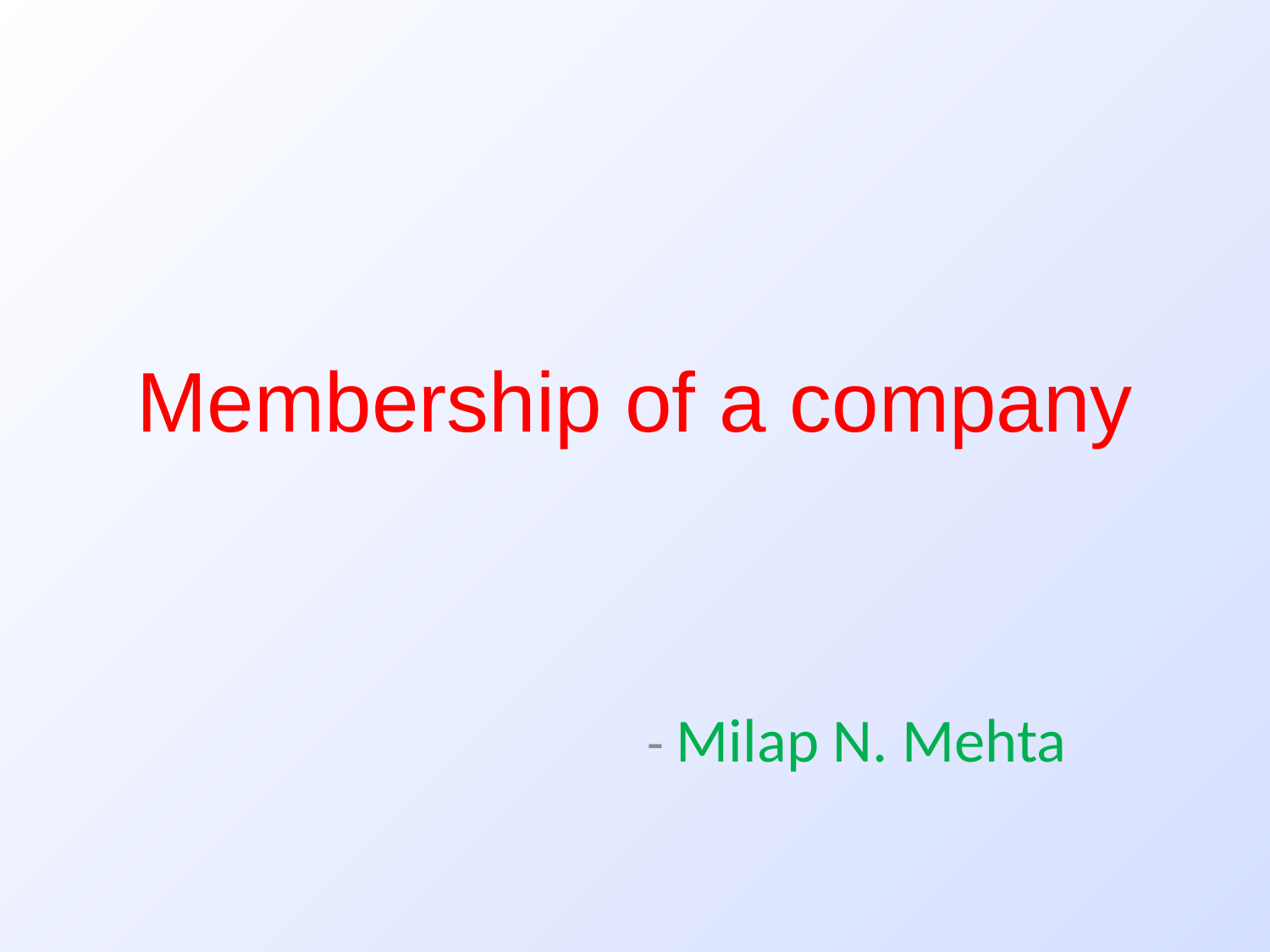

# Membership of a company

- Milap N. Mehta